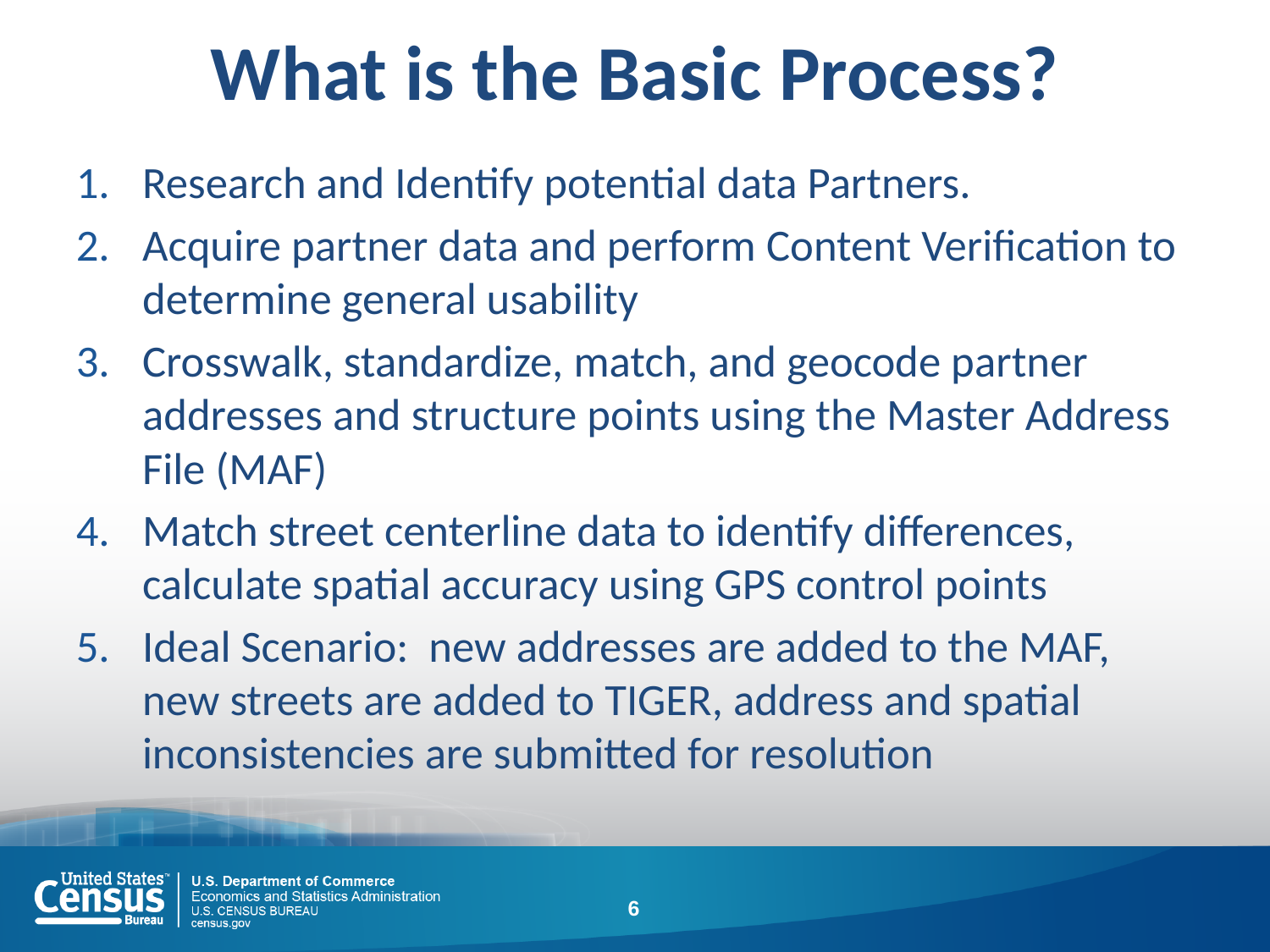

# What is the Basic Process?
Research and Identify potential data Partners.
Acquire partner data and perform Content Verification to determine general usability
Crosswalk, standardize, match, and geocode partner addresses and structure points using the Master Address File (MAF)
Match street centerline data to identify differences, calculate spatial accuracy using GPS control points
Ideal Scenario:  new addresses are added to the MAF, new streets are added to TIGER, address and spatial inconsistencies are submitted for resolution
6